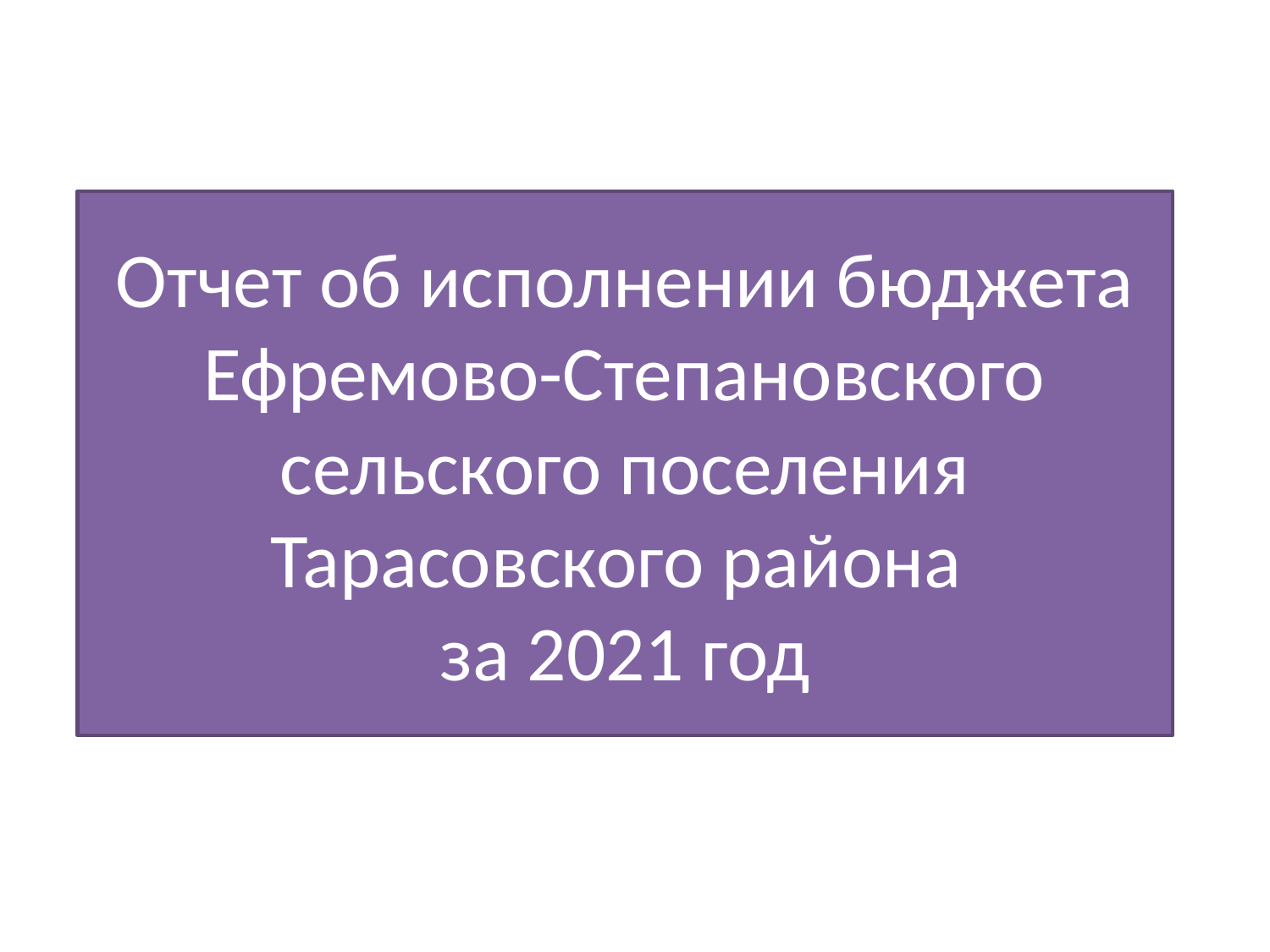

# Отчет об исполнении бюджета Ефремово-Степановского сельского поселения Тарасовского района за 2021 год